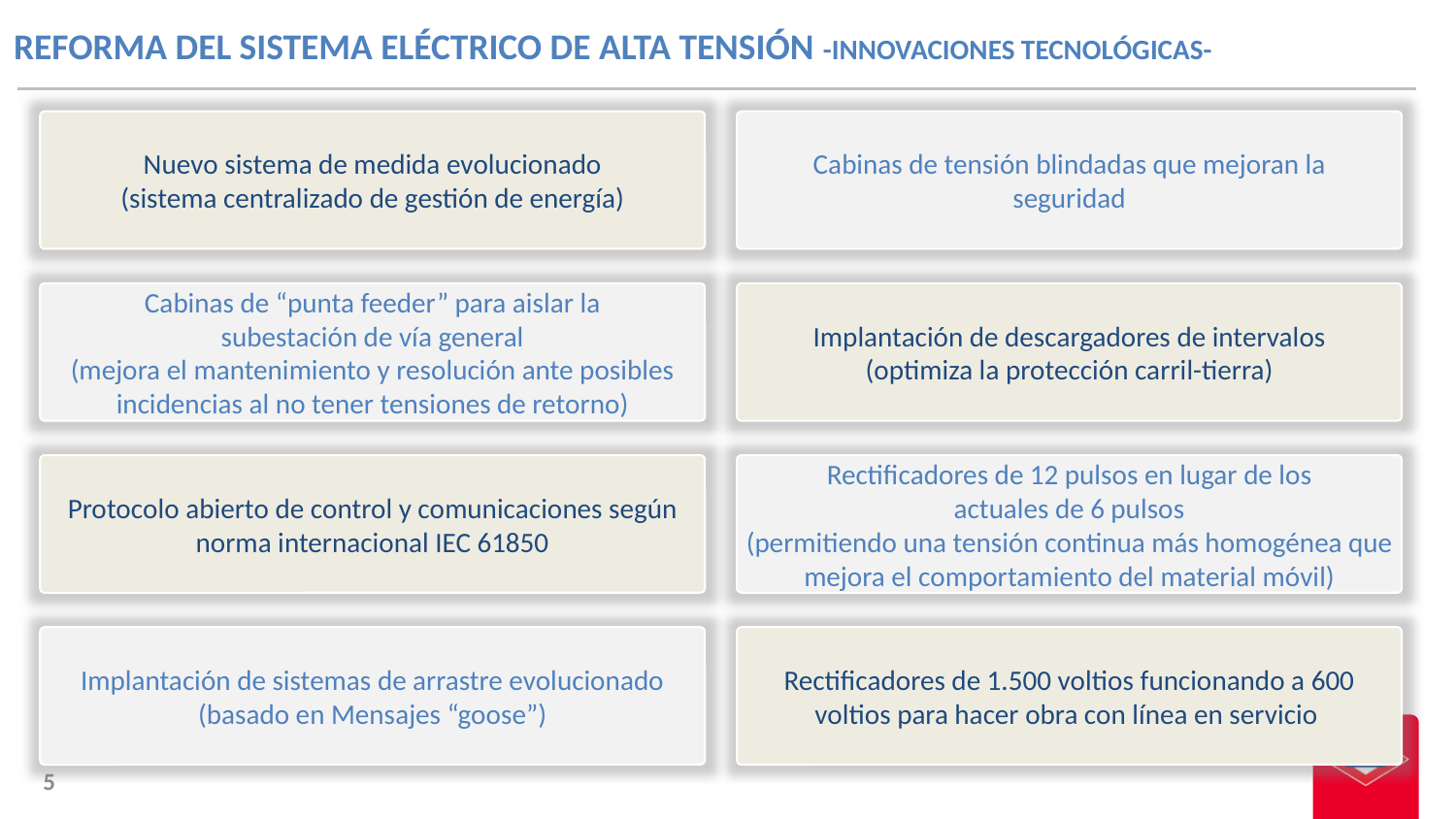

REFORMA DEL SISTEMA ELÉCTRICO DE ALTA TENSIÓN -INNOVACIONES TECNOLÓGICAS-
Nuevo sistema de medida evolucionado
(sistema centralizado de gestión de energía)
Cabinas de tensión blindadas que mejoran la seguridad
Cabinas de “punta feeder” para aislar la
subestación de vía general
(mejora el mantenimiento y resolución ante posibles incidencias al no tener tensiones de retorno)
Implantación de descargadores de intervalos
(optimiza la protección carril-tierra)
Protocolo abierto de control y comunicaciones según norma internacional IEC 61850
Rectificadores de 12 pulsos en lugar de los
actuales de 6 pulsos
(permitiendo una tensión continua más homogénea que mejora el comportamiento del material móvil)
Implantación de sistemas de arrastre evolucionado (basado en Mensajes “goose”)
Rectificadores de 1.500 voltios funcionando a 600 voltios para hacer obra con línea en servicio